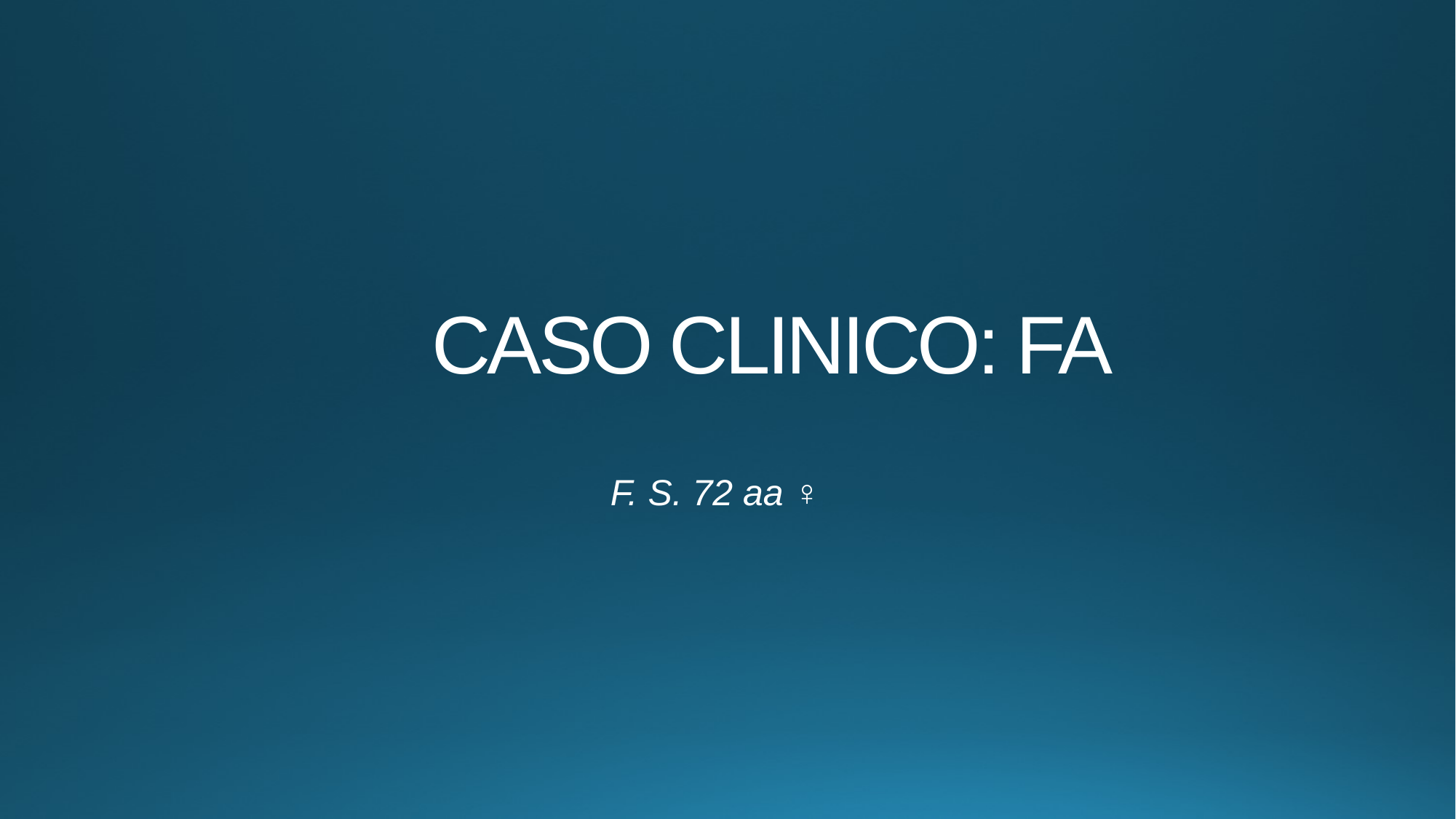

# CASO CLINICO: FA
F. S. 72 aa ♀